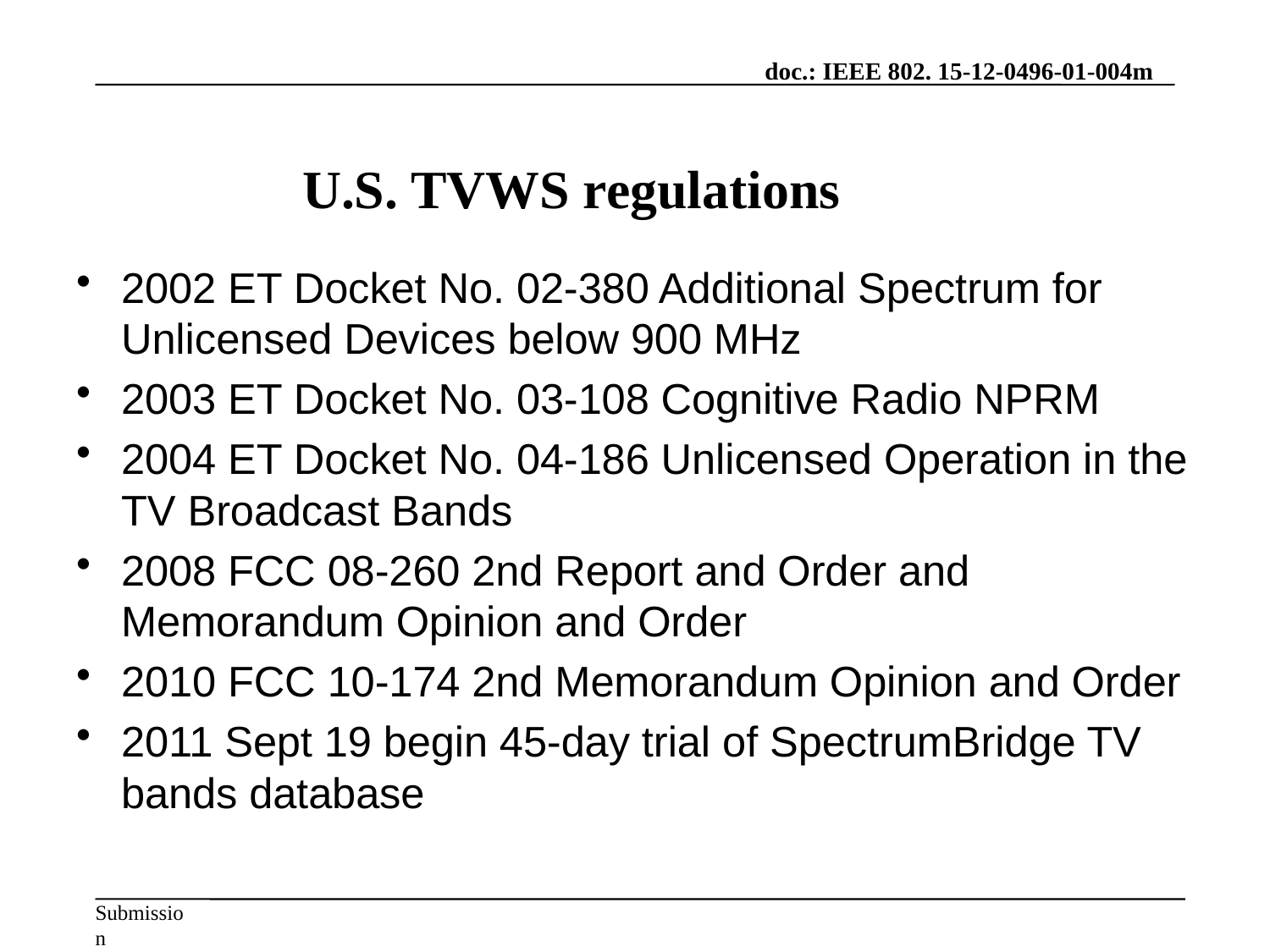

# U.S. TVWS regulations
2002 ET Docket No. 02-380 Additional Spectrum for Unlicensed Devices below 900 MHz
2003 ET Docket No. 03-108 Cognitive Radio NPRM
2004 ET Docket No. 04-186 Unlicensed Operation in the TV Broadcast Bands
2008 FCC 08-260 2nd Report and Order and Memorandum Opinion and Order
2010 FCC 10-174 2nd Memorandum Opinion and Order
2011 Sept 19 begin 45-day trial of SpectrumBridge TV bands database